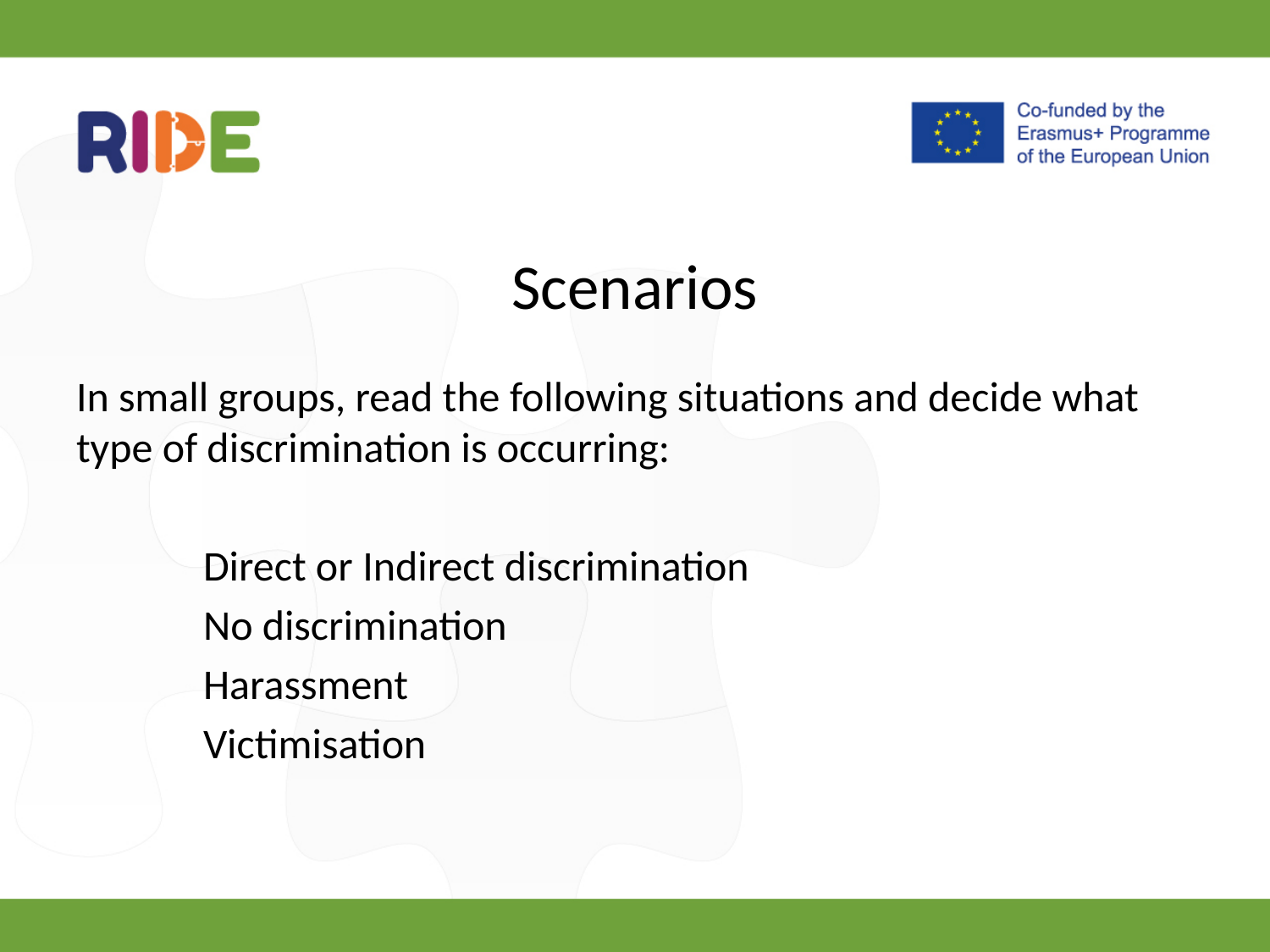

# Scenarios
In small groups, read the following situations and decide what type of discrimination is occurring:

	Direct or Indirect discrimination
	No discrimination
	Harassment
	Victimisation